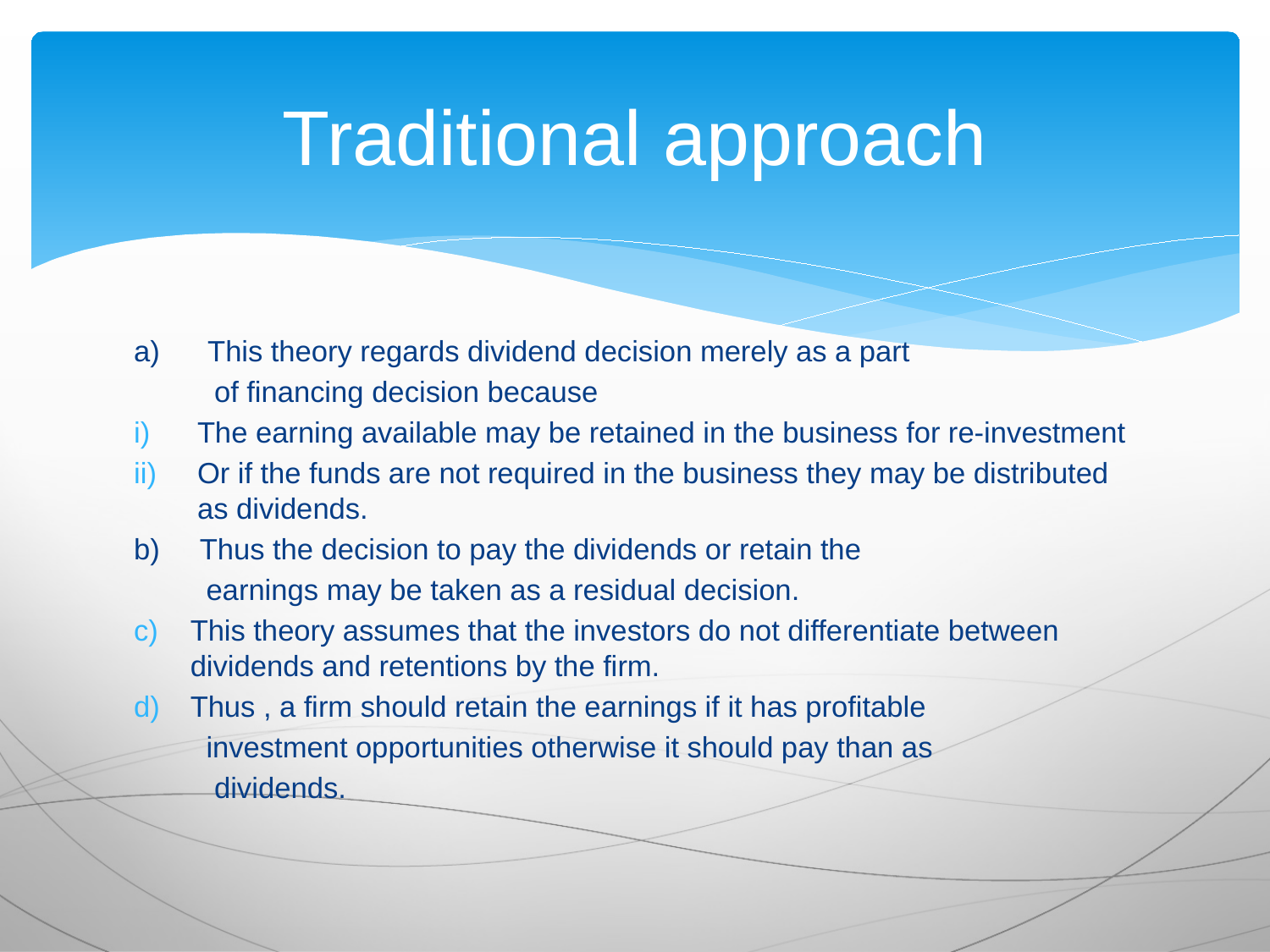

# Traditional approach
a)      This theory regards dividend decision merely as a part
          of financing decision because
The earning available may be retained in the business for re-investment
Or if the funds are not required in the business they may be distributed as dividends.
b)     Thus the decision to pay the dividends or retain the
         earnings may be taken as a residual decision.
This theory assumes that the investors do not differentiate between dividends and retentions by the firm.
Thus , a firm should retain the earnings if it has profitable
         investment opportunities otherwise it should pay than as
          dividends.